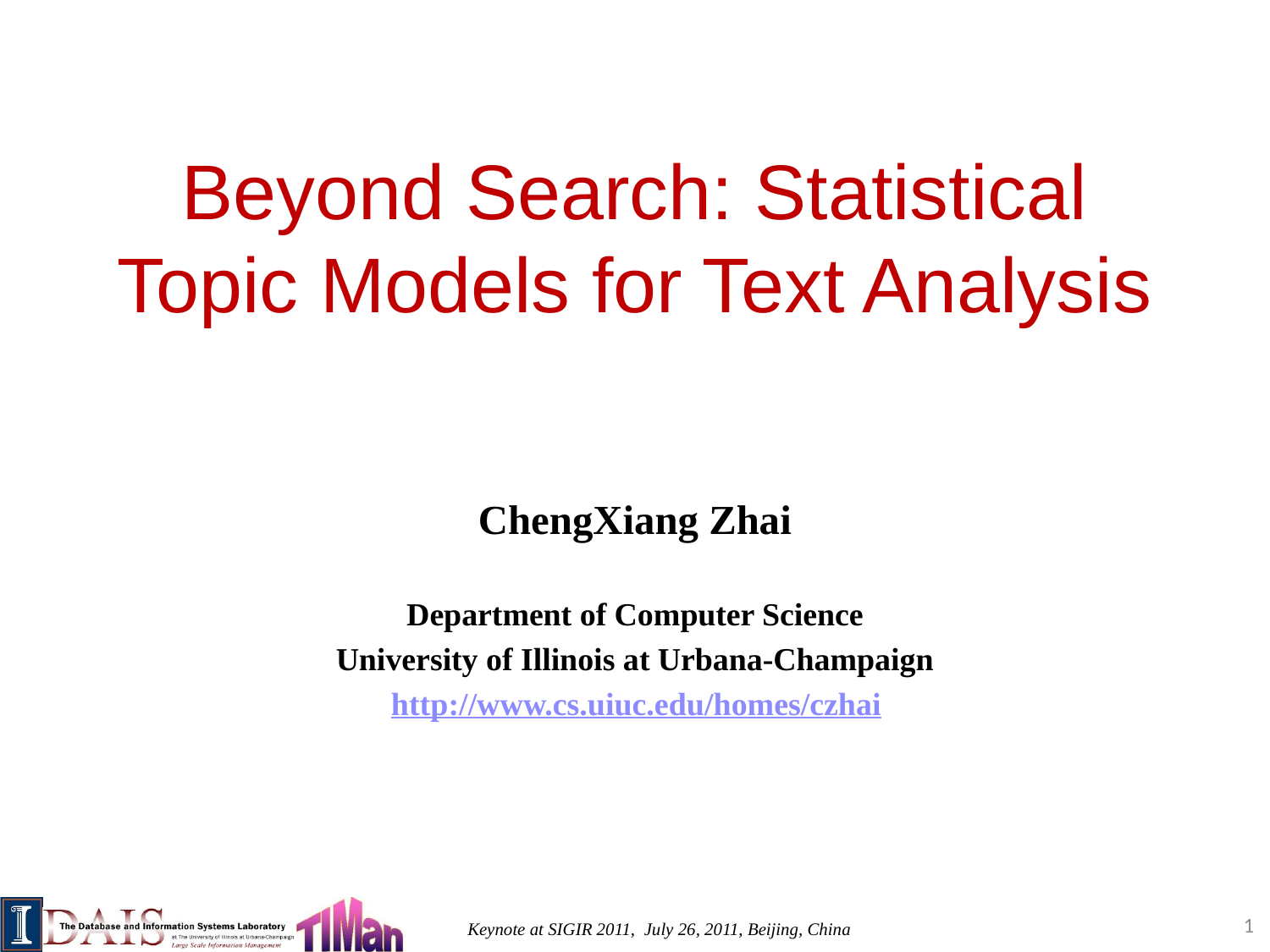

# Beyond Search: Statistical Topic Models for Text Analysis
ChengXiang Zhai

Department of Computer Science
University of Illinois at Urbana-Champaign
http://www.cs.uiuc.edu/homes/czhai

1